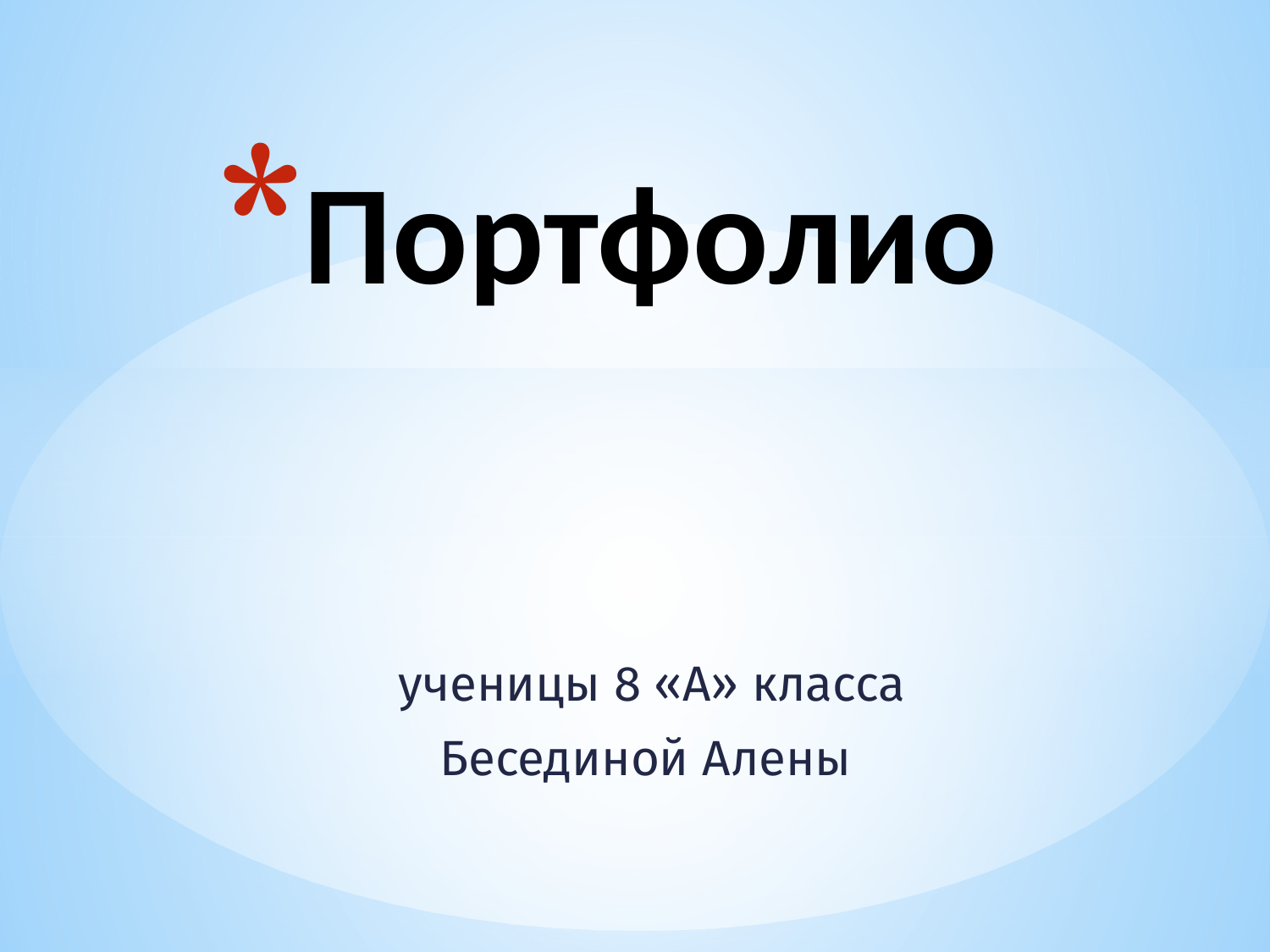

# Портфолио
ученицы 8 «А» класса
Бесединой Алены